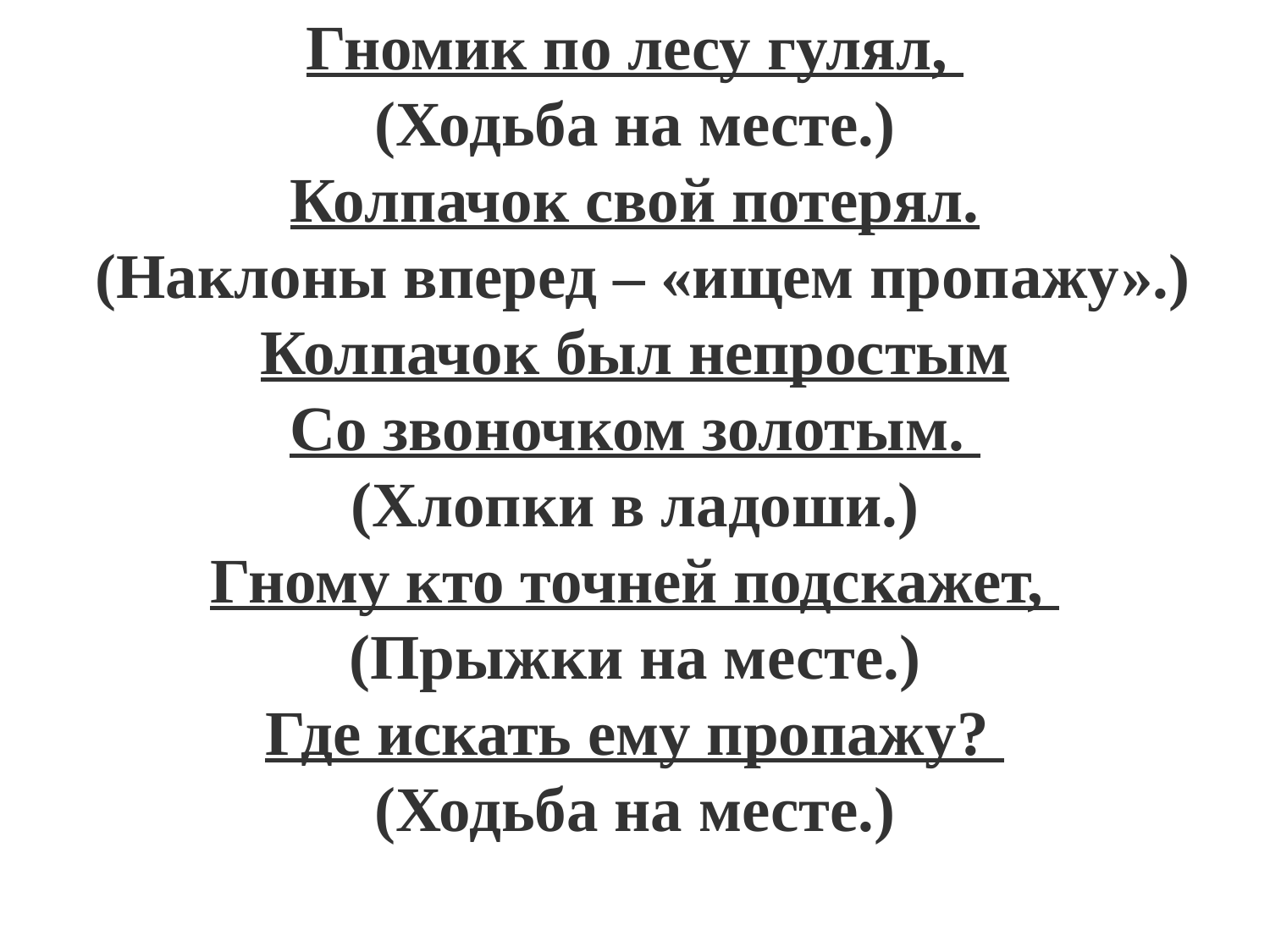

Гномик по лесу гулял,
(Ходьба на месте.)
Колпачок свой потерял.
 (Наклоны вперед – «ищем пропажу».)
Колпачок был непростым
Со звоночком золотым.
(Хлопки в ладоши.)
Гному кто точней подскажет,
(Прыжки на месте.)
Где искать ему пропажу?
(Ходьба на месте.)